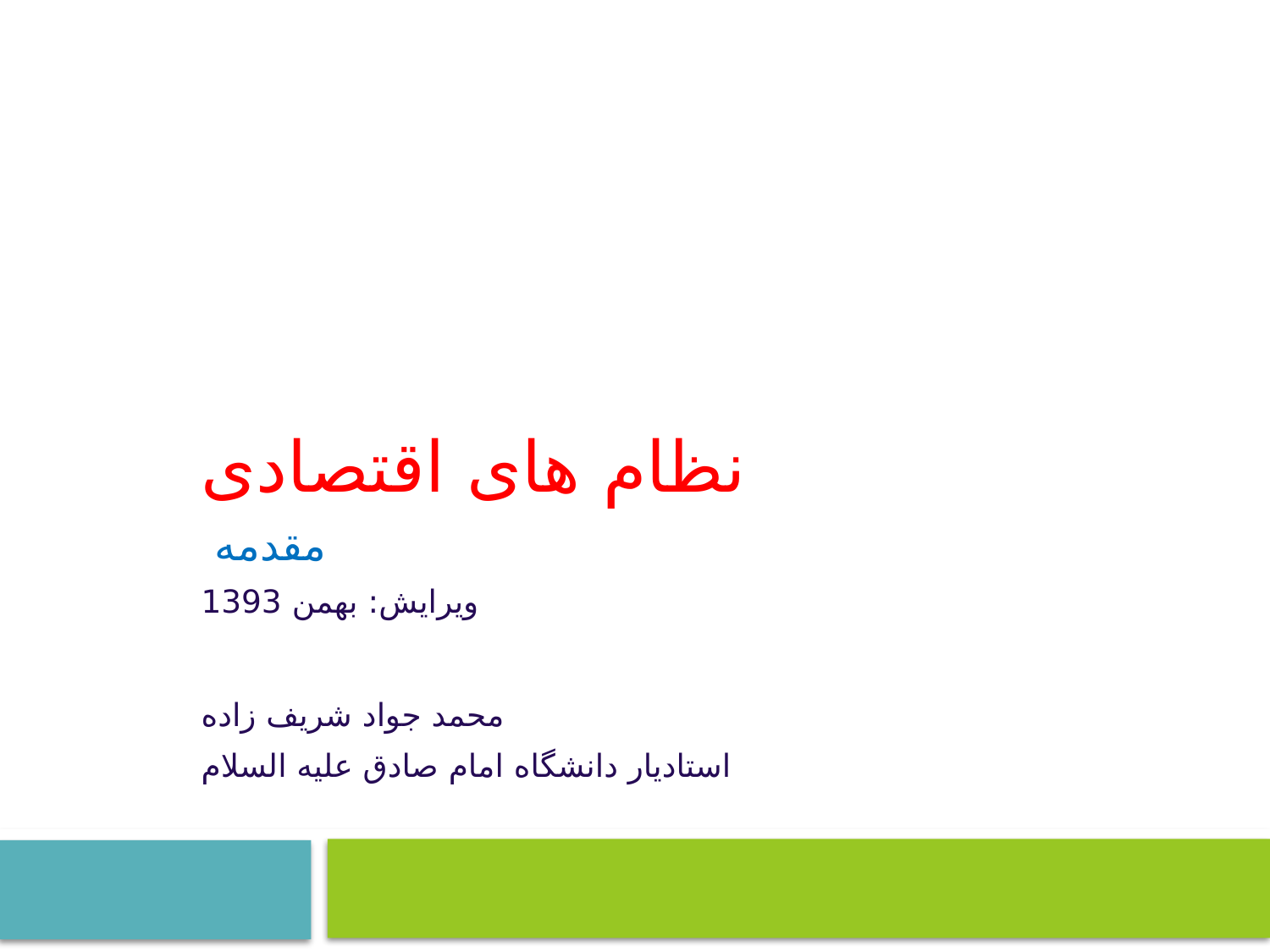

نظام های اقتصادی
مقدمه
ویرایش: بهمن 1393

محمد جواد شريف زاده
  استادیار دانشگاه امام صادق علیه السلام